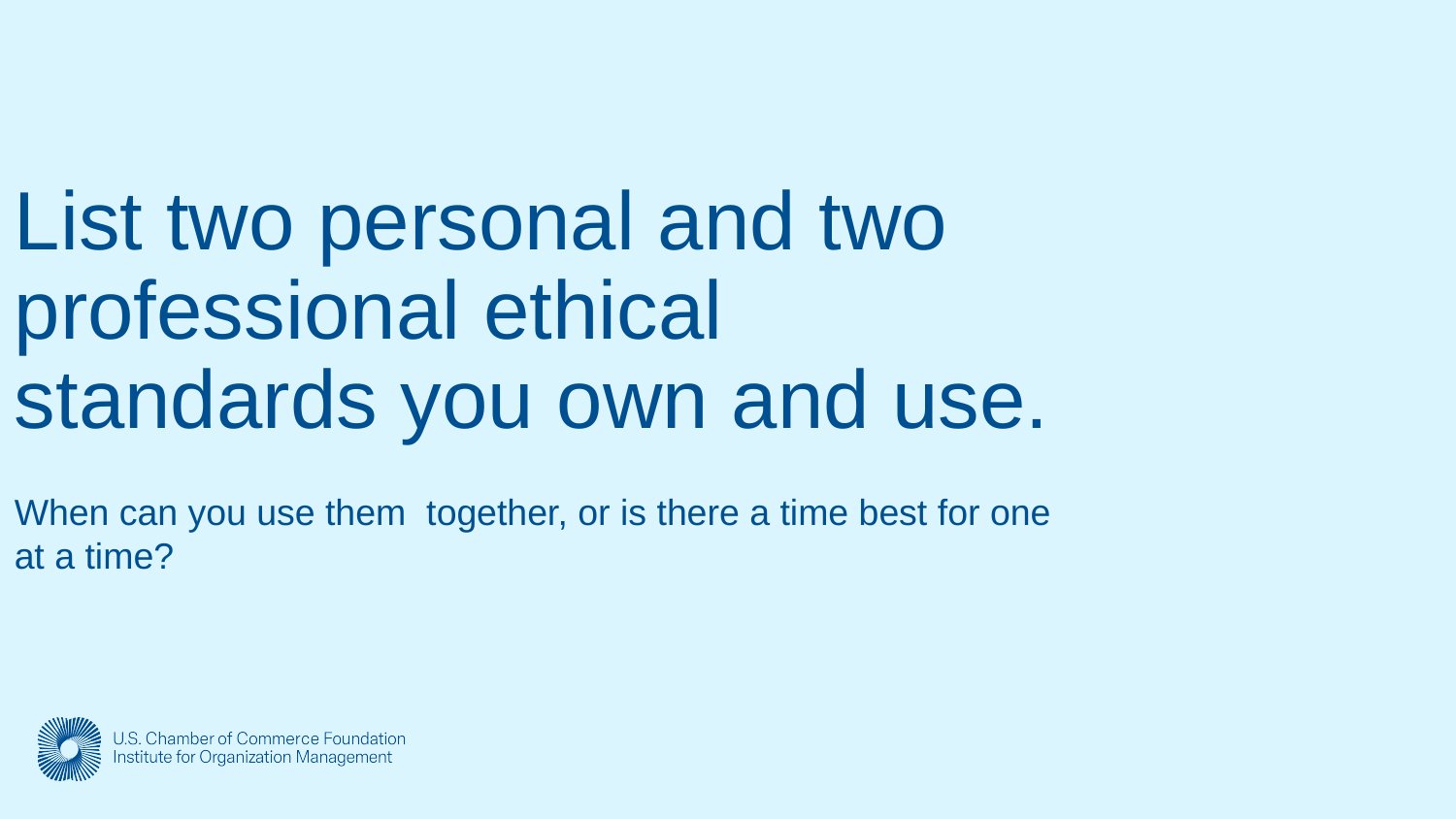

# List two personal and two professional ethical standards you own and use.
When can you use them  together, or is there a time best for one at a time?